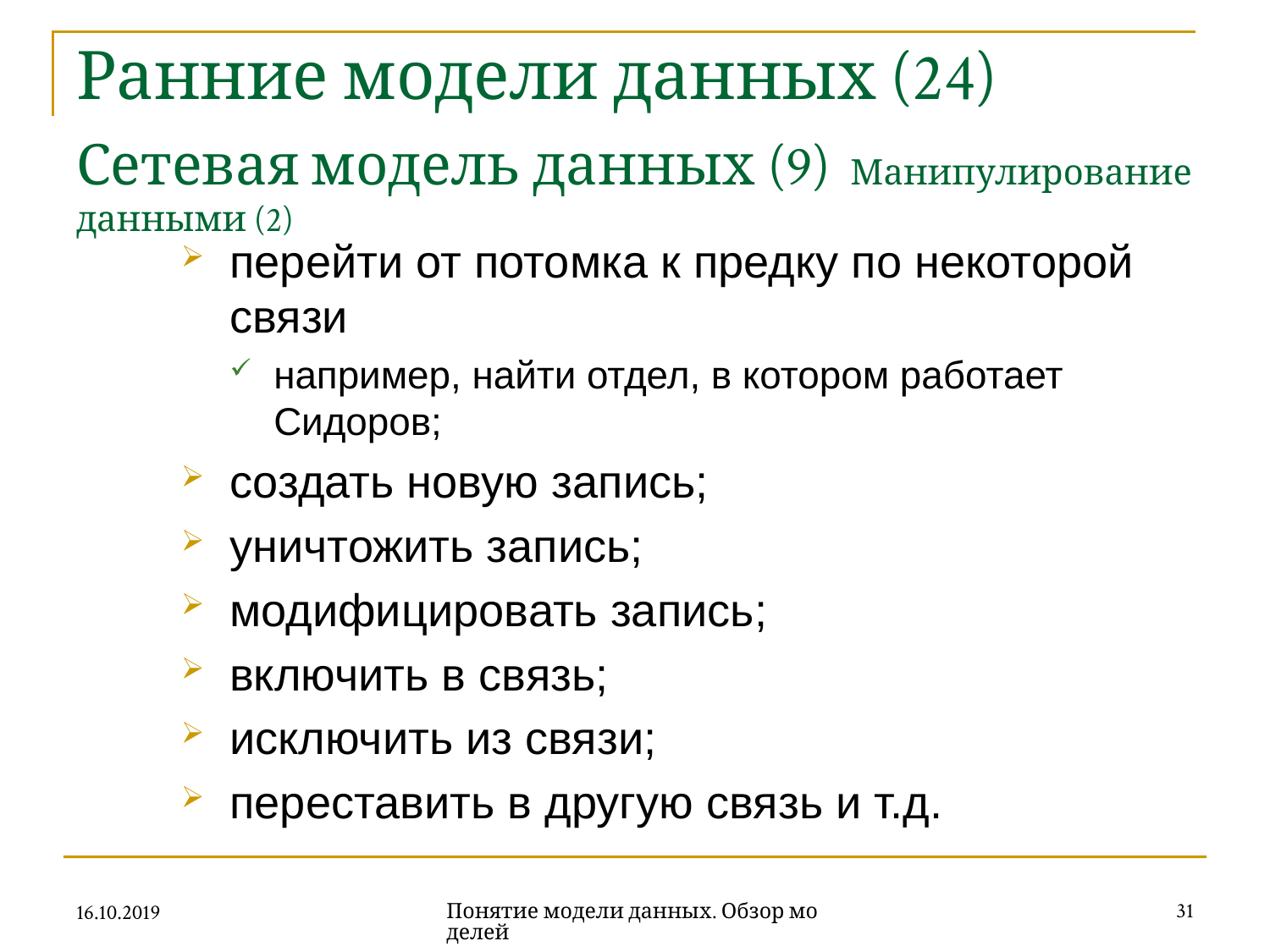

# Ранние модели данных (24) Сетевая модель данных (9) Манипулирование данными (2)
перейти от потомка к предку по некоторой связи
например, найти отдел, в котором работает Сидоров;
создать новую запись;
уничтожить запись;
модифицировать запись;
включить в связь;
исключить из связи;
переставить в другую связь и т.д.
16.10.2019
31
Понятие модели данных. Обзор моделей